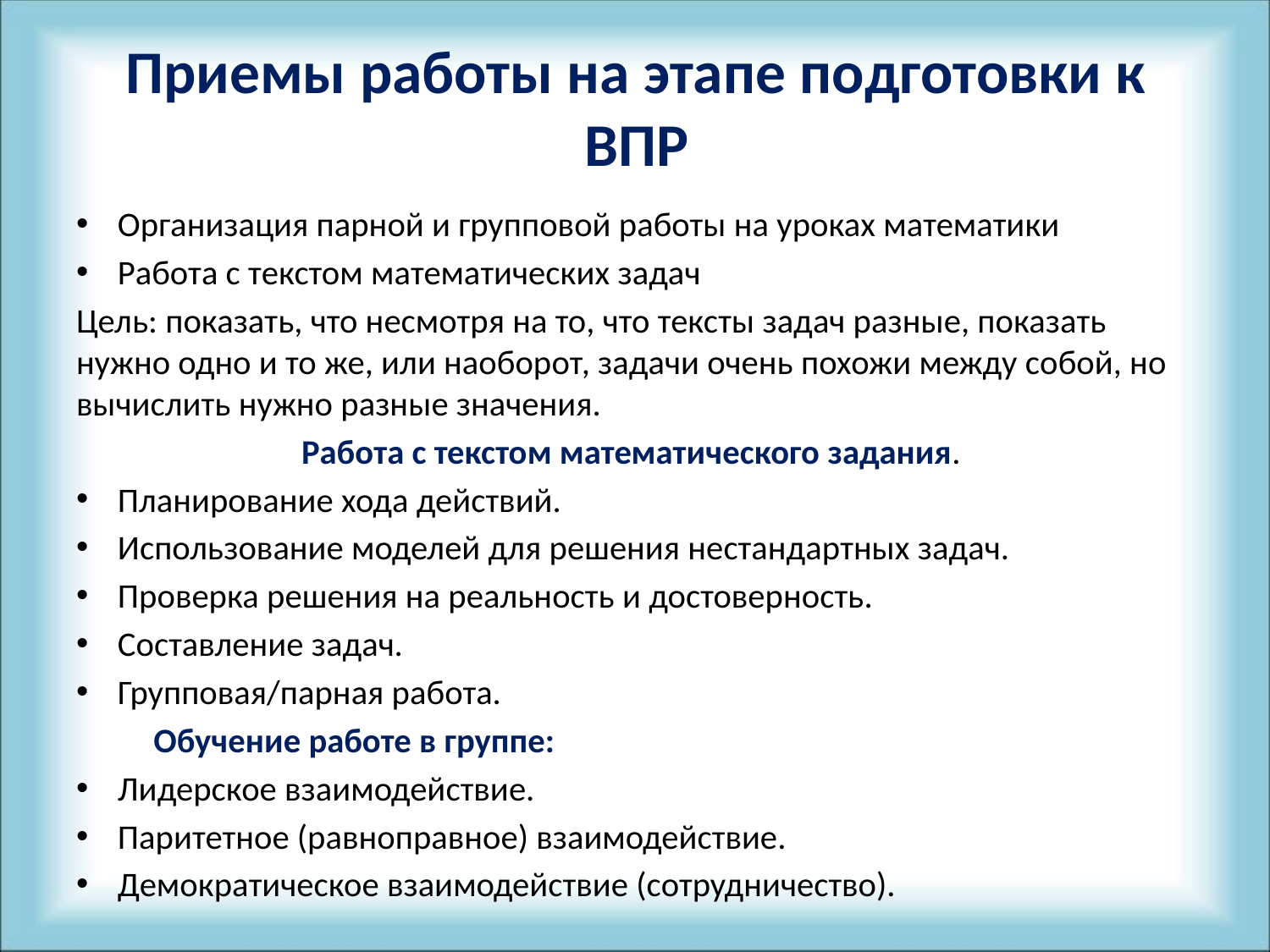

# Приемы работы на этапе подготовки к ВПР
Организация парной и групповой работы на уроках математики
Работа с текстом математических задач
Цель: показать, что несмотря на то, что тексты задач разные, показать нужно одно и то же, или наоборот, задачи очень похожи между собой, но вычислить нужно разные значения.
Работа с текстом математического задания.
Планирование хода действий.
Использование моделей для решения нестандартных задач.
Проверка решения на реальность и достоверность.
Составление задач.
Групповая/парная работа.
	Обучение работе в группе:
Лидерское взаимодействие.
Паритетное (равноправное) взаимодействие.
Демократическое взаимодействие (сотрудничество).